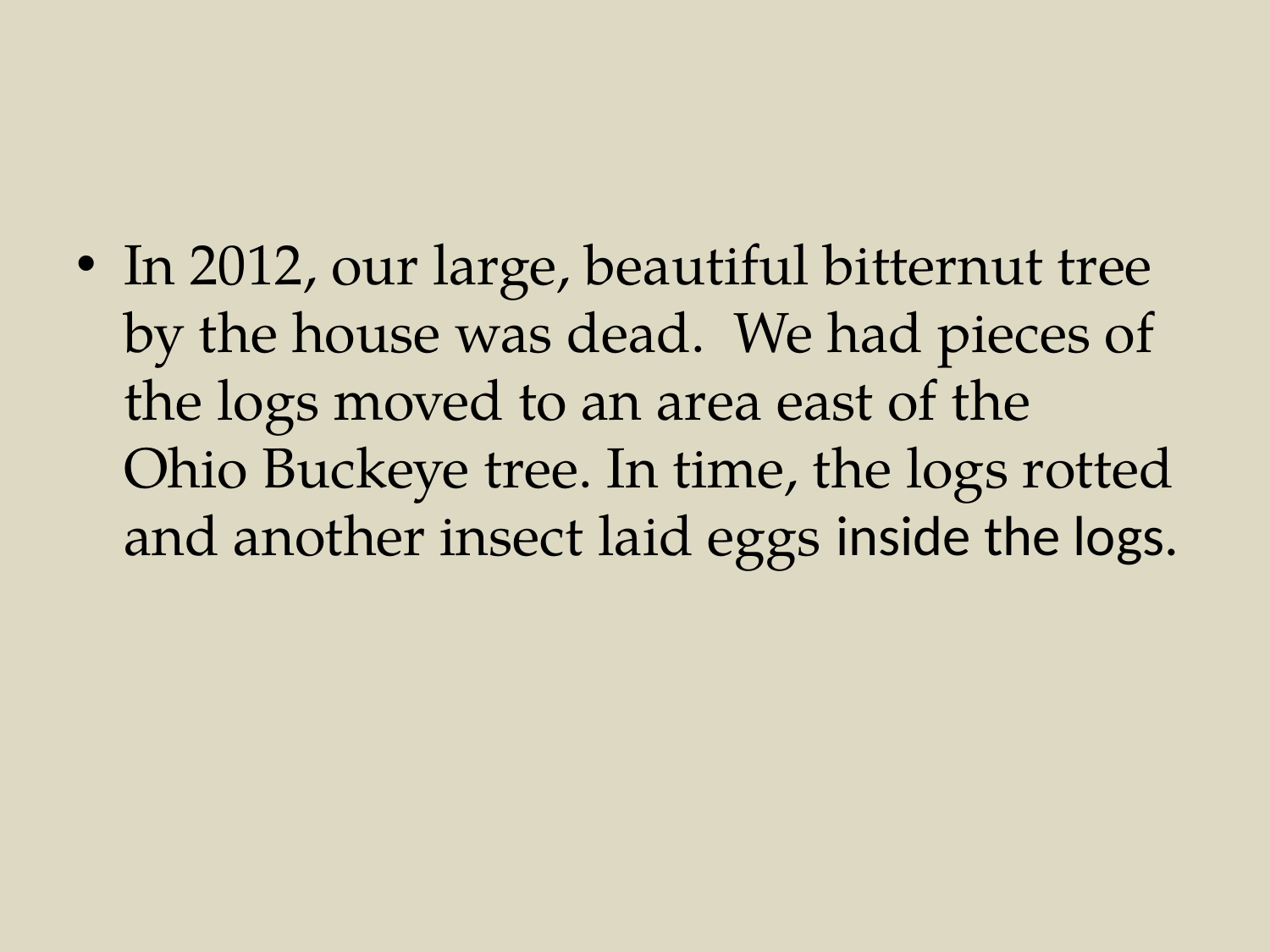

In 2012, our large, beautiful bitternut tree by the house was dead.  We had pieces of the logs moved to an area east of the
Ohio Buckeye tree. In time, the logs rotted and another insect laid eggs inside the logs.